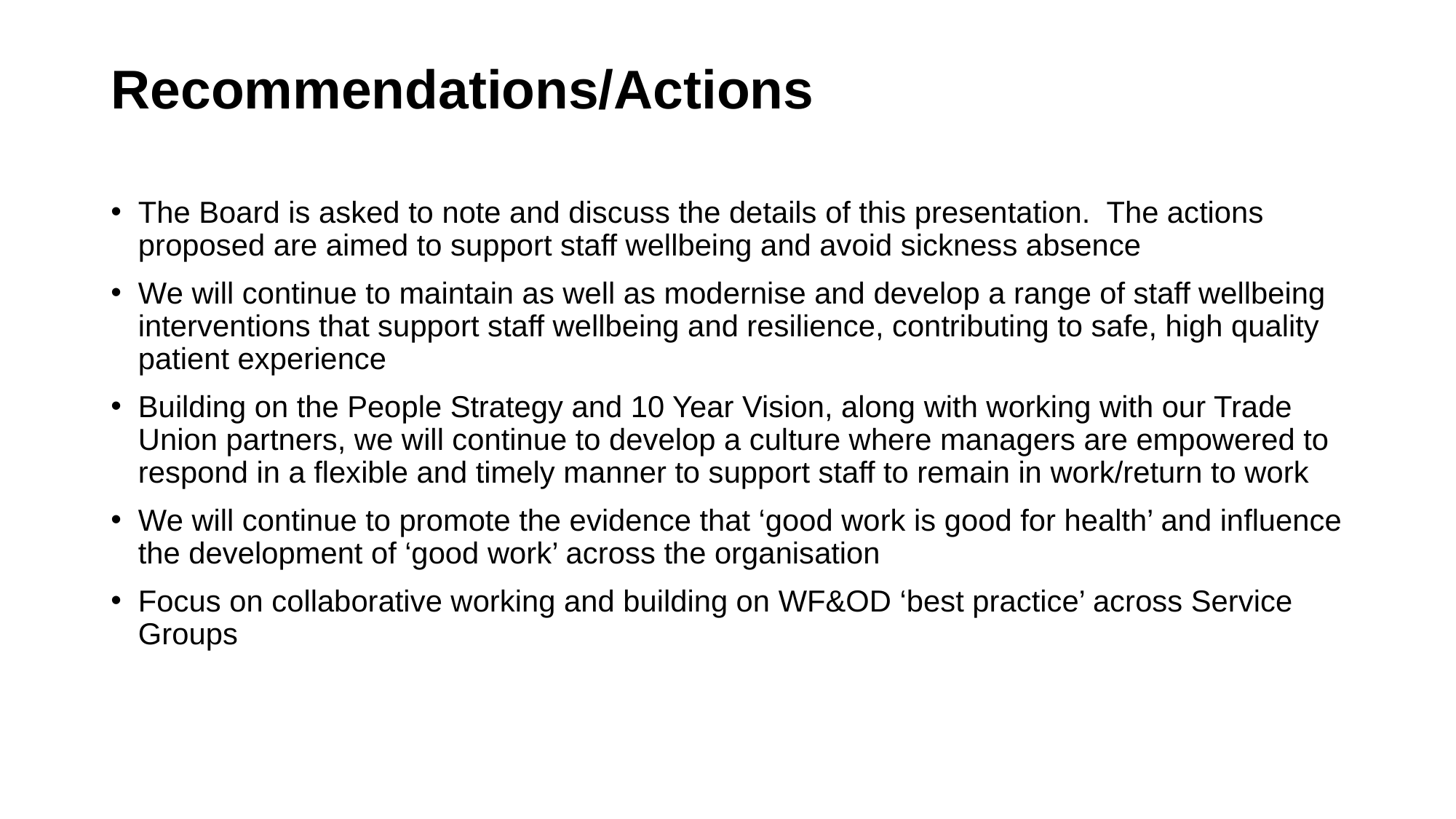

# Recommendations/Actions

The Board is asked to note and discuss the details of this presentation.  The actions proposed are aimed to support staff wellbeing and avoid sickness absence
We will continue to maintain as well as modernise and develop a range of staff wellbeing interventions that support staff wellbeing and resilience, contributing to safe, high quality patient experience
Building on the People Strategy and 10 Year Vision, along with working with our Trade Union partners, we will continue to develop a culture where managers are empowered to respond in a flexible and timely manner to support staff to remain in work/return to work
We will continue to promote the evidence that ‘good work is good for health’ and influence the development of ‘good work’ across the organisation
Focus on collaborative working and building on WF&OD ‘best practice’ across Service Groups